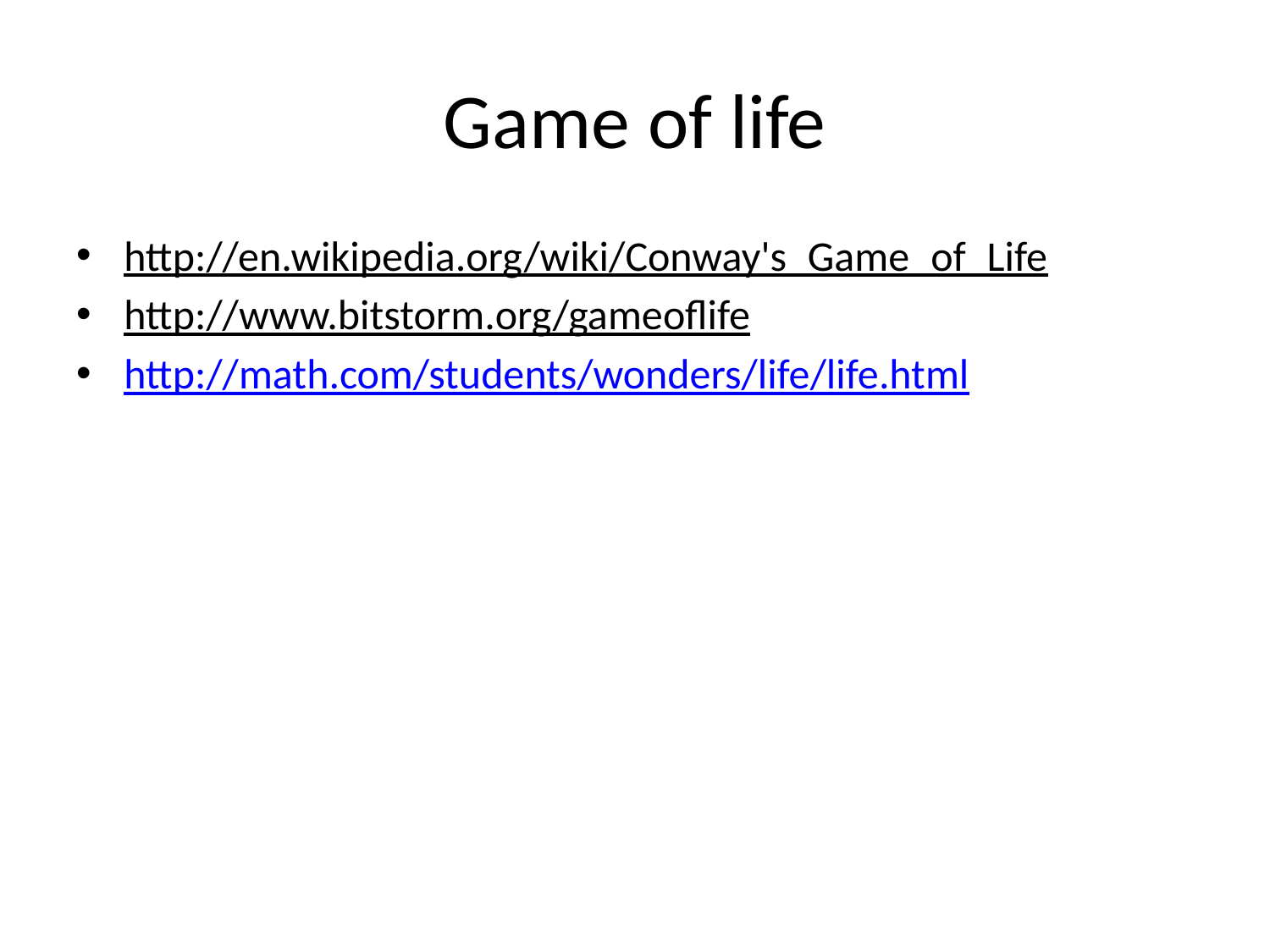

# Game of life
http://en.wikipedia.org/wiki/Conway's_Game_of_Life
http://www.bitstorm.org/gameoflife
http://math.com/students/wonders/life/life.html